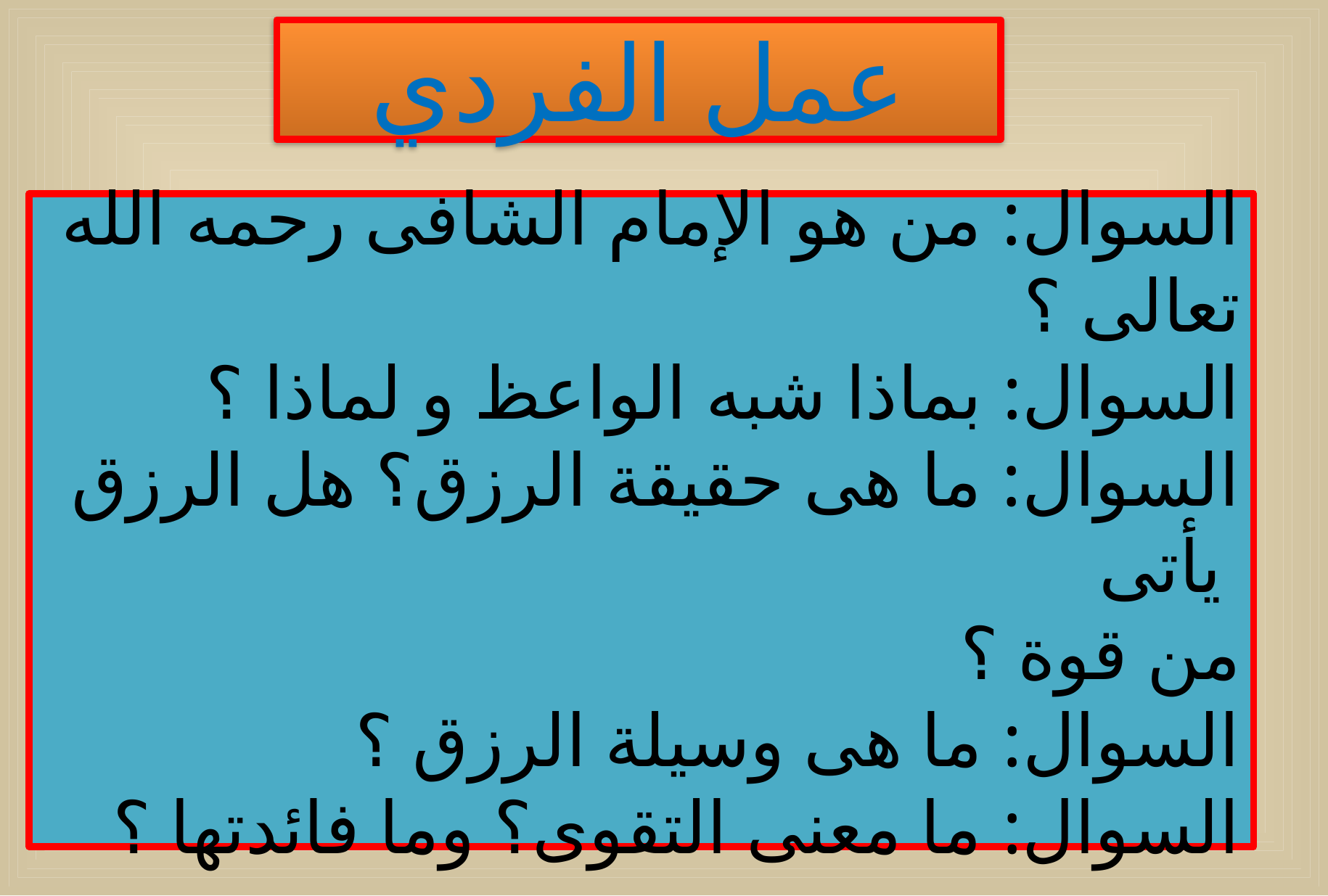

عمل الفردي
السوال: من هو الإمام الشافى رحمه الله تعالى ؟
السوال: بماذا شبه الواعظ و لماذا ؟
السوال: ما هى حقيقة الرزق؟ هل الرزق يأتى
         من قوة ؟
السوال: ما هى وسيلة الرزق ؟
السوال: ما معنى التقوى؟ وما فائدتها ؟